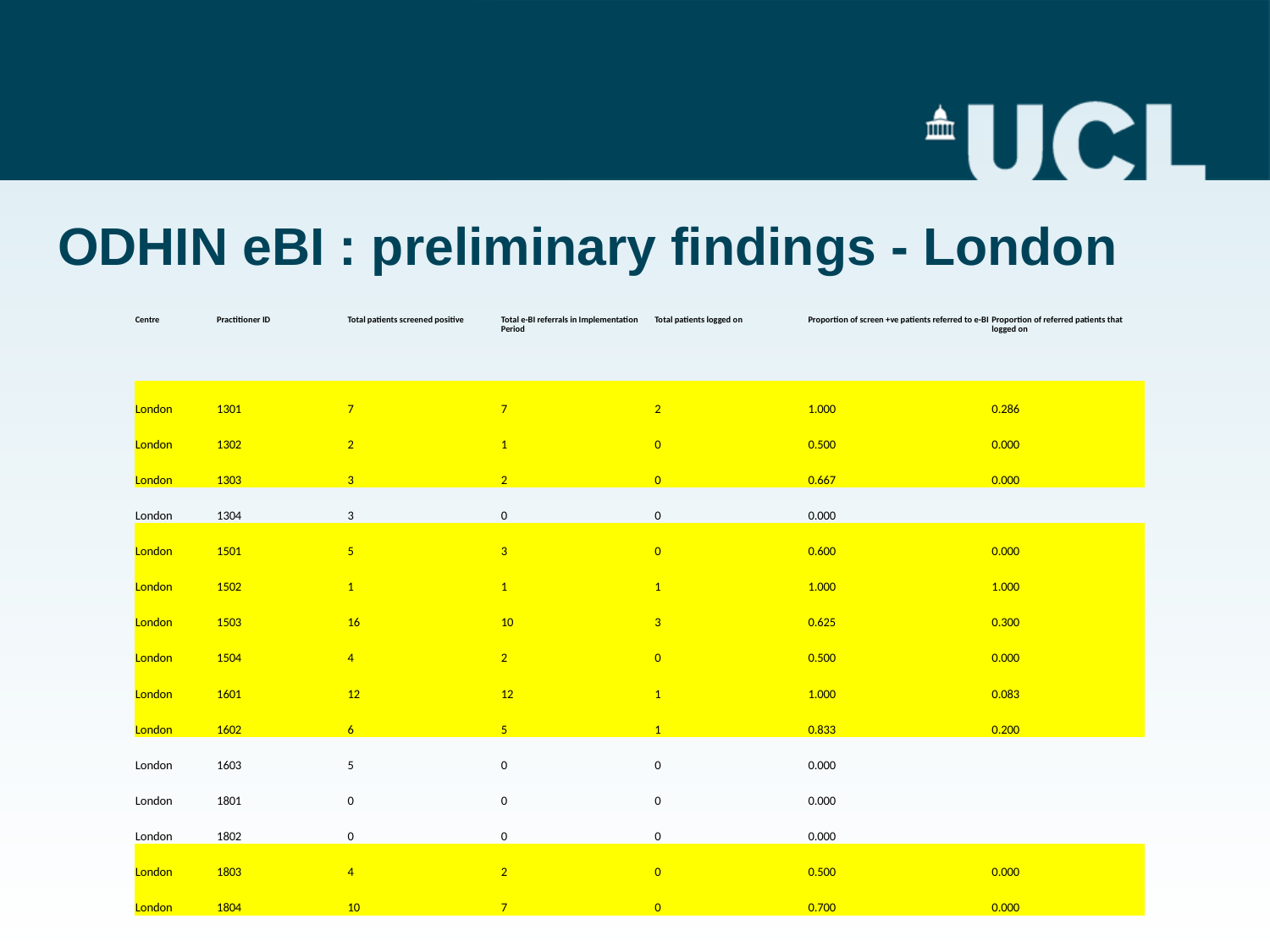

# ODHIN eBI : preliminary findings - London
| Centre | Practitioner ID | Total patients screened positive | Total e-BI referrals in Implementation Period | Total patients logged on | Proportion of screen +ve patients referred to e-BI | Proportion of referred patients that logged on |
| --- | --- | --- | --- | --- | --- | --- |
| London | 1301 | 7 | 7 | 2 | 1.000 | 0.286 |
| London | 1302 | 2 | 1 | 0 | 0.500 | 0.000 |
| London | 1303 | 3 | 2 | 0 | 0.667 | 0.000 |
| London | 1304 | 3 | 0 | 0 | 0.000 |  |
| London | 1501 | 5 | 3 | 0 | 0.600 | 0.000 |
| London | 1502 | 1 | 1 | 1 | 1.000 | 1.000 |
| London | 1503 | 16 | 10 | 3 | 0.625 | 0.300 |
| London | 1504 | 4 | 2 | 0 | 0.500 | 0.000 |
| London | 1601 | 12 | 12 | 1 | 1.000 | 0.083 |
| London | 1602 | 6 | 5 | 1 | 0.833 | 0.200 |
| London | 1603 | 5 | 0 | 0 | 0.000 |  |
| London | 1801 | 0 | 0 | 0 | 0.000 |  |
| London | 1802 | 0 | 0 | 0 | 0.000 |  |
| London | 1803 | 4 | 2 | 0 | 0.500 | 0.000 |
| London | 1804 | 10 | 7 | 0 | 0.700 | 0.000 |